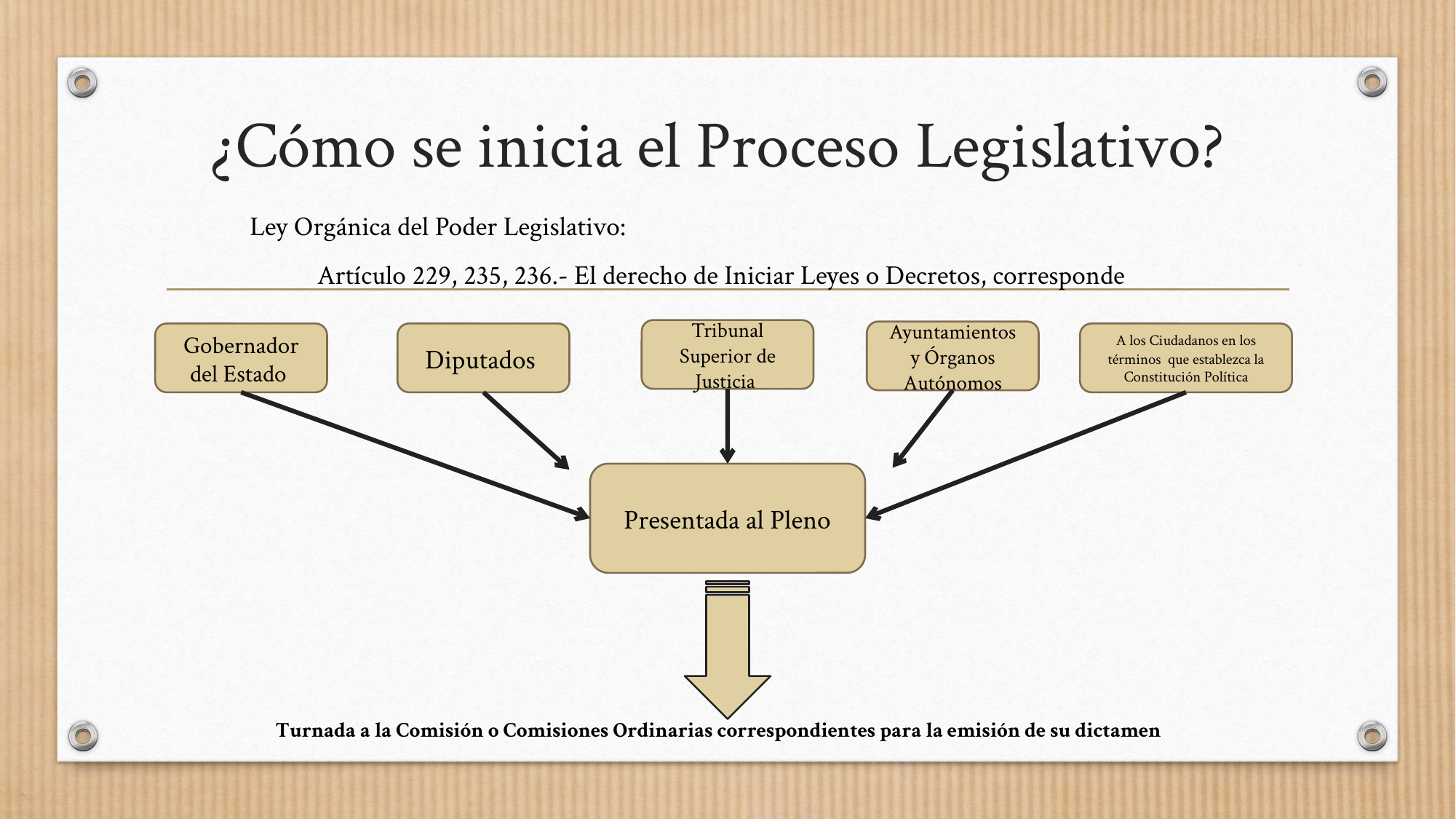

# ¿Cómo se inicia el Proceso Legislativo?
Ley Orgánica del Poder Legislativo:
Artículo 229, 235, 236.- El derecho de Iniciar Leyes o Decretos, corresponde

Tribunal Superior de Justicia
Ayuntamientos
y Órganos Autónomos
Gobernador del Estado
Diputados
A los Ciudadanos en los términos  que establezca la Constitución Política
Presentada al Pleno

Turnada a la Comisión o Comisiones Ordinarias correspondientes para la emisión de su dictamen